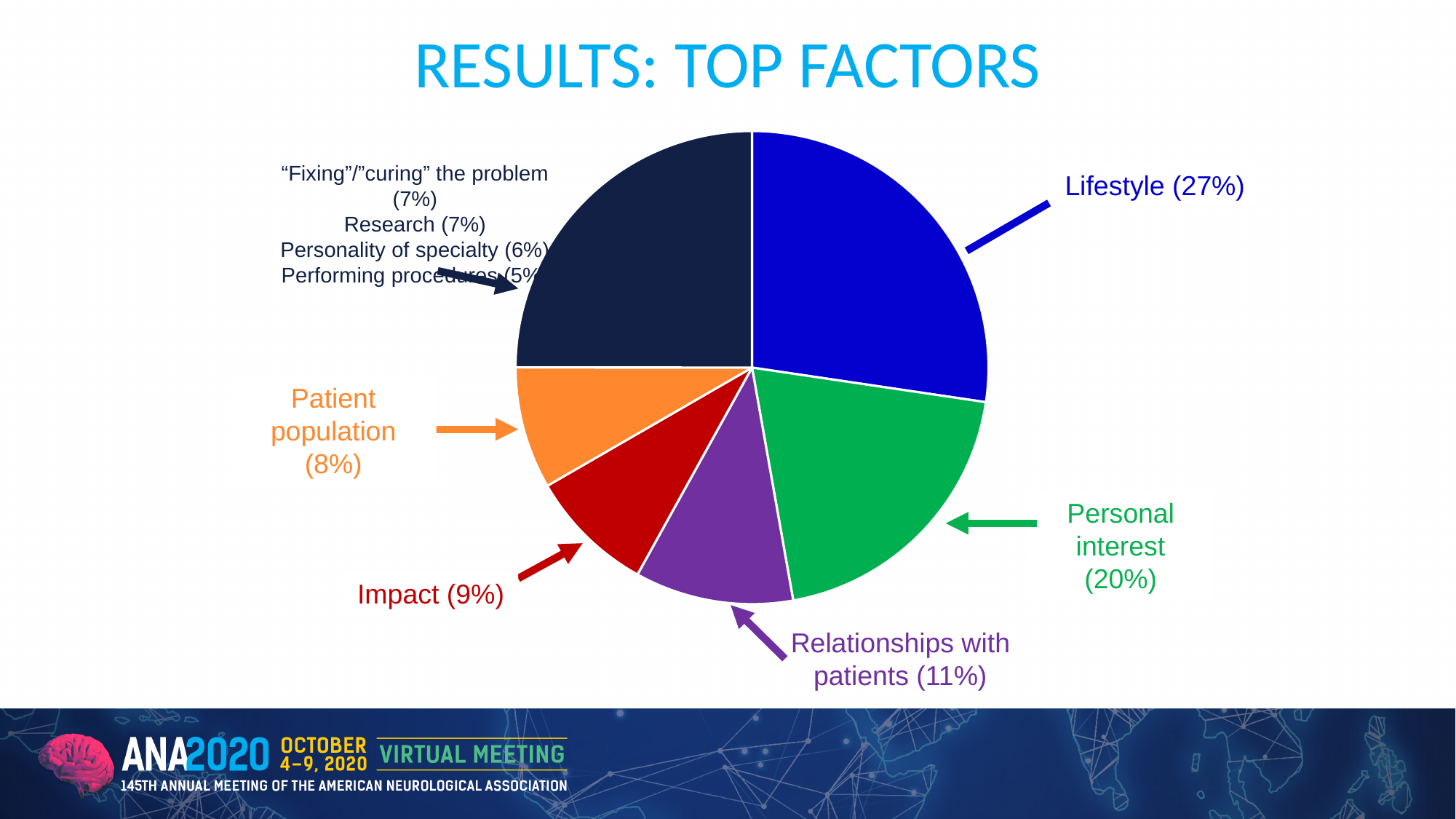

# RESULTS: TOP FACTORS

### Chart

| Category | Weight |
|---|---|
| Lifestyle (including time for family) | 406.0 |
| Personal interest  | 295.0 |
| Relationships with patients  | 161.0 |
| Impact | 128.0 |
| Patient population  | 124.0 |
| Other | 371.0 |
“Fixing”/”curing” the problem (7%)
Research (7%)
Personality of specialty (6%)
Performing procedures (5%)
Lifestyle (27%)
Patient population (8%)
Personal interest (20%)
Impact (9%)
Relationships with patients (11%)